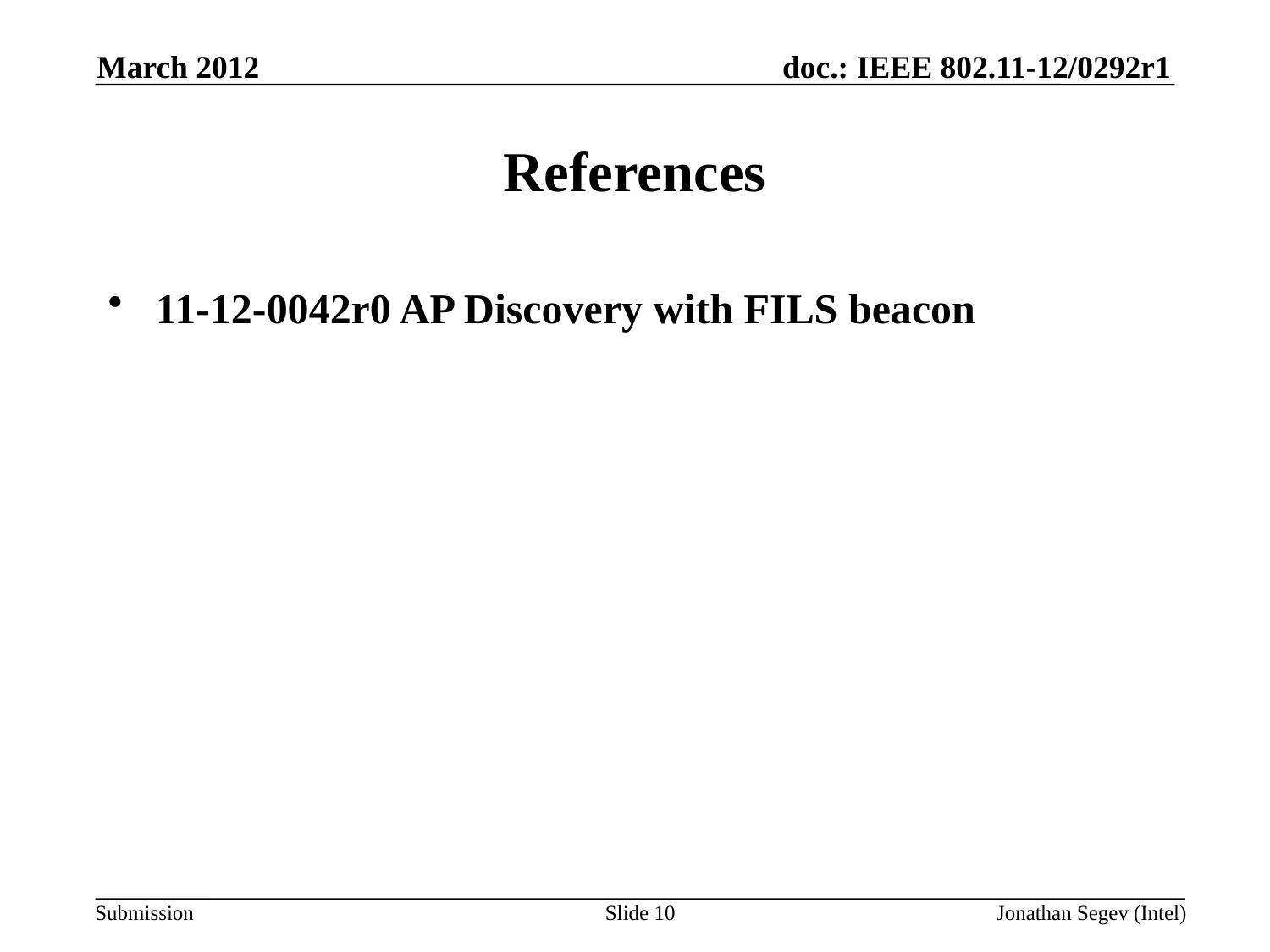

March 2012
# References
11-12-0042r0 AP Discovery with FILS beacon

Slide 10
Jonathan Segev (Intel)